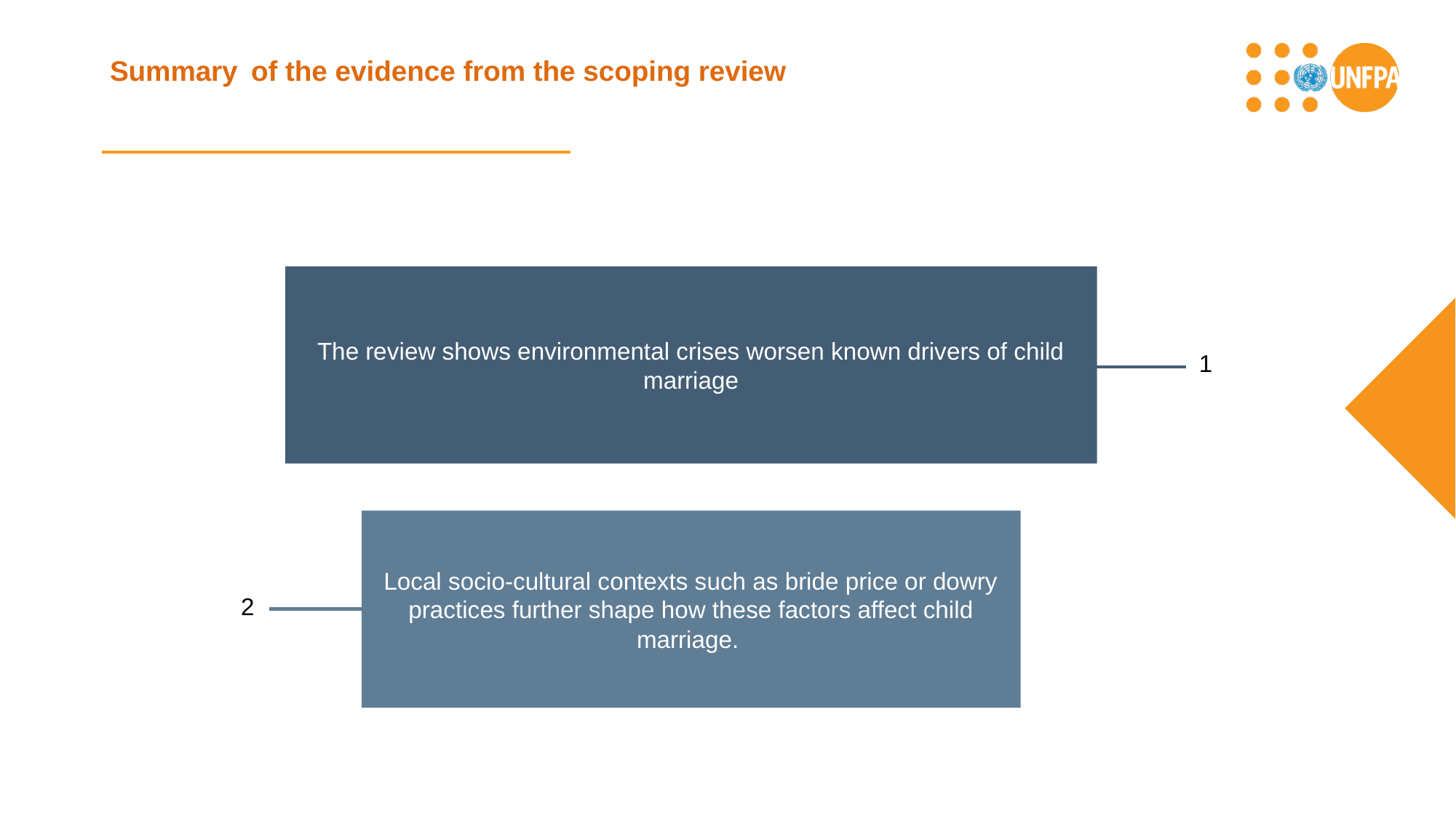

Summary of the evidence from the scoping review
Local socio-cultural contexts such as bride price or dowry practices further shape how these factors affect child marriage.
The review shows environmental crises worsen known drivers of child marriage
1
2